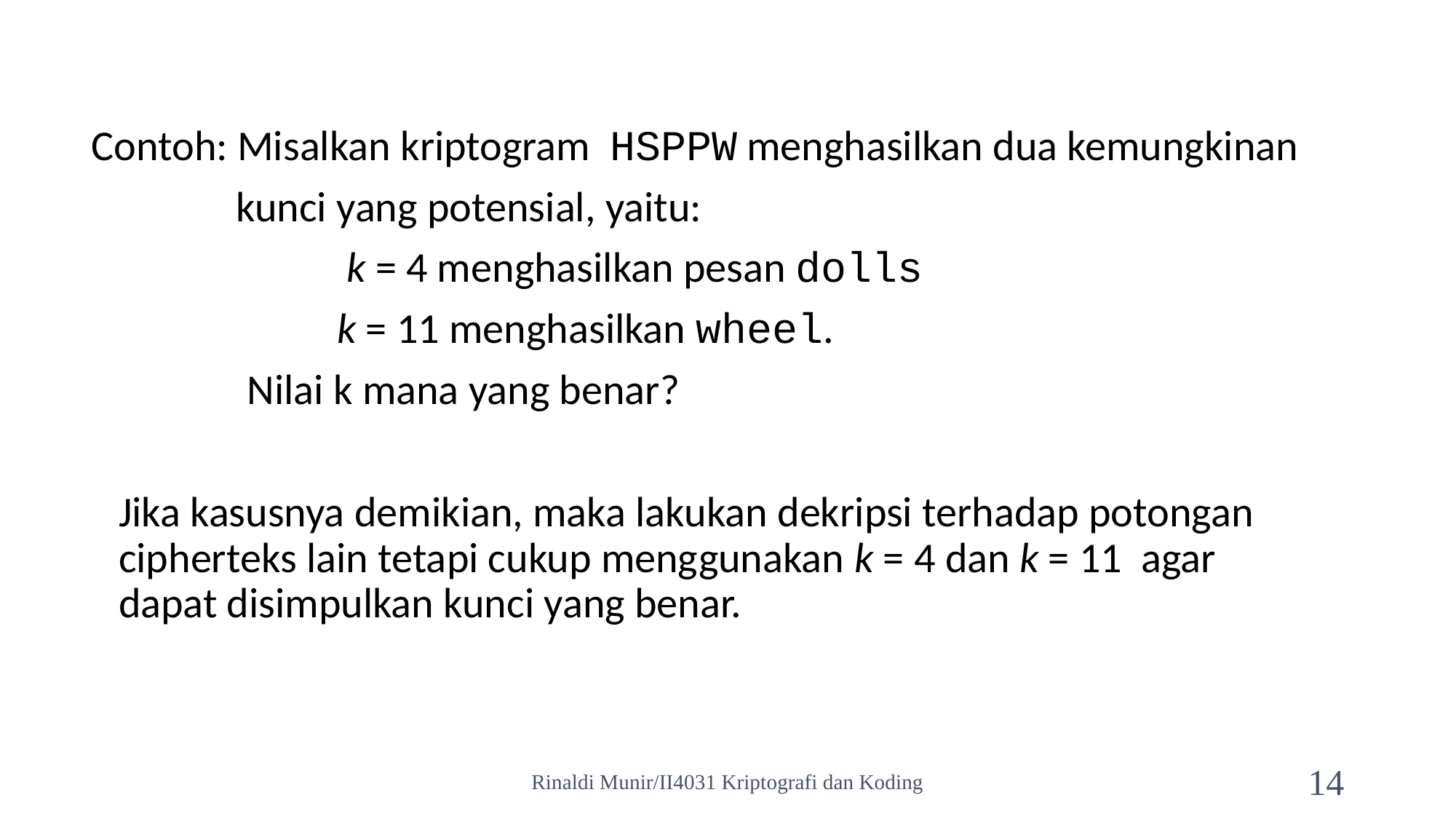

Contoh: Misalkan kriptogram  HSPPW menghasilkan dua kemungkinan
               kunci yang potensial, yaitu:
			 k = 4 menghasilkan pesan dolls
			k = 11 menghasilkan wheel.
		  Nilai k mana yang benar?

	Jika kasusnya demikian, maka lakukan dekripsi terhadap potongan cipherteks lain tetapi cukup menggunakan k = 4 dan k = 11  agar dapat disimpulkan kunci yang benar.

Rinaldi Munir/II4031 Kriptografi dan Koding
14